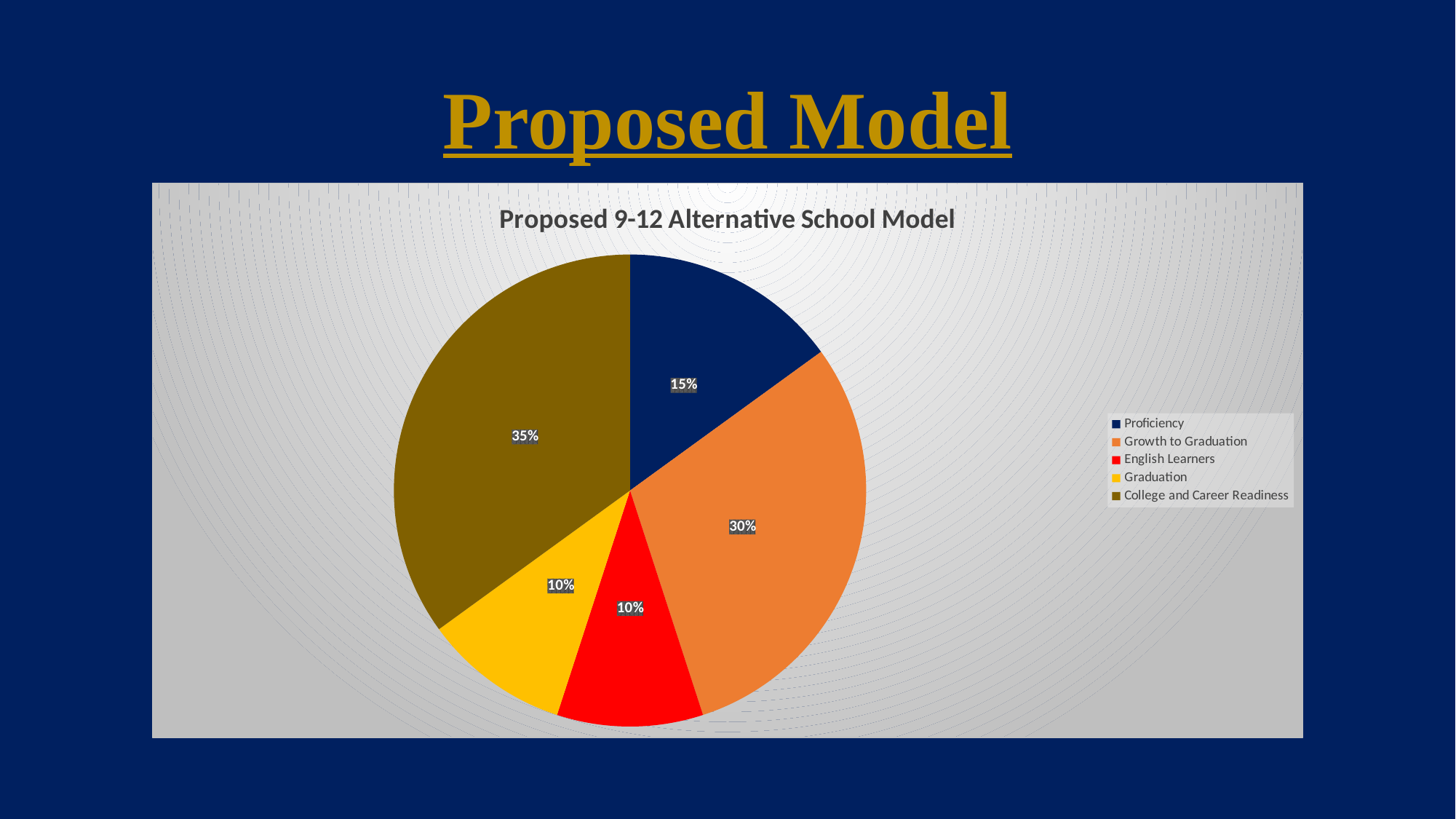

# Proposed Model

### Chart: Proposed 9-12 Alternative School Model

| Category |  |
|---|---|
| Proficiency | 0.15 |
| Growth to Graduation | 0.3 |
| English Learners | 0.1 |
| Graduation | 0.1 |
| College and Career Readiness | 0.35 |